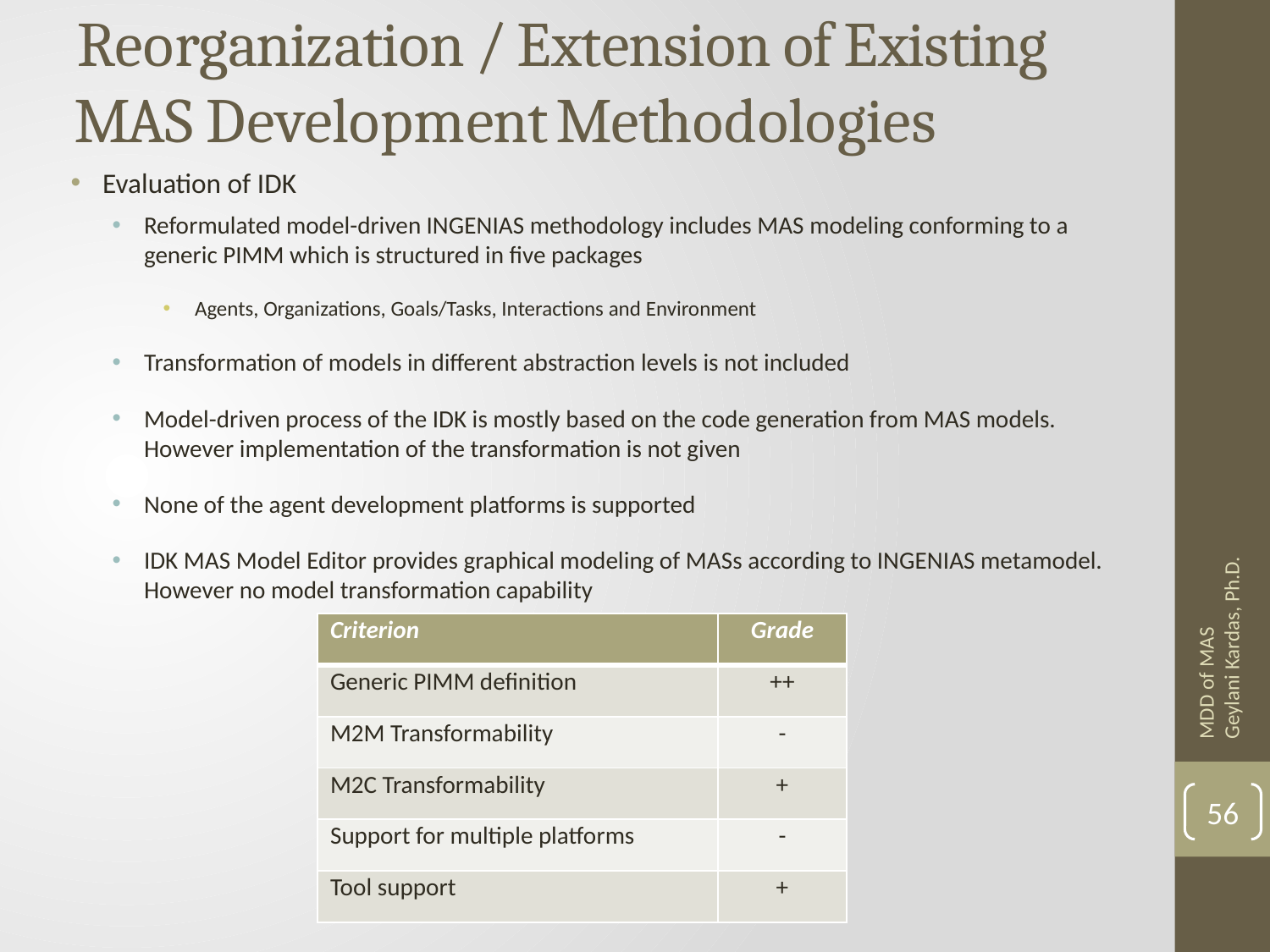

# Reorganization / Extension of Existing MAS Development Methodologies
Evaluation of IDK
Reformulated model-driven INGENIAS methodology includes MAS modeling conforming to a generic PIMM which is structured in five packages
Agents, Organizations, Goals/Tasks, Interactions and Environment
Transformation of models in different abstraction levels is not included
Model-driven process of the IDK is mostly based on the code generation from MAS models. However implementation of the transformation is not given
None of the agent development platforms is supported
IDK MAS Model Editor provides graphical modeling of MASs according to INGENIAS metamodel. However no model transformation capability
MDD of MAS                                 Geylani Kardas, Ph.D.
| Criterion | Grade |
| --- | --- |
| Generic PIMM definition | ++ |
| M2M Transformability | - |
| M2C Transformability | + |
| Support for multiple platforms | - |
| Tool support | + |
56